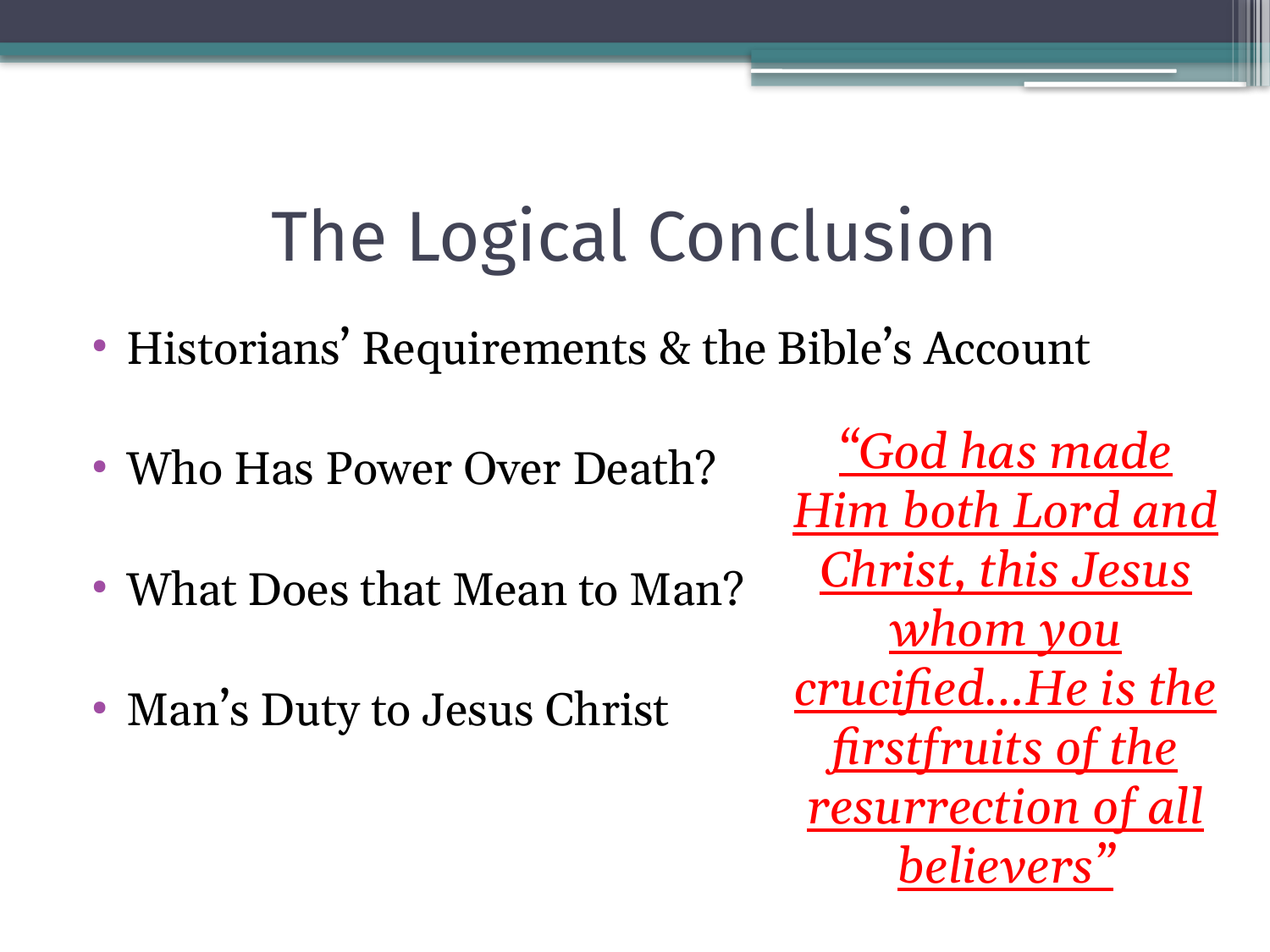

# The Logical Conclusion
Historians’ Requirements & the Bible’s Account

Who Has Power Over Death?

What Does that Mean to Man?

Man’s Duty to Jesus Christ

“God has made Him both Lord and Christ, this Jesus whom you crucified…He is the firstfruits of the resurrection of all believers”